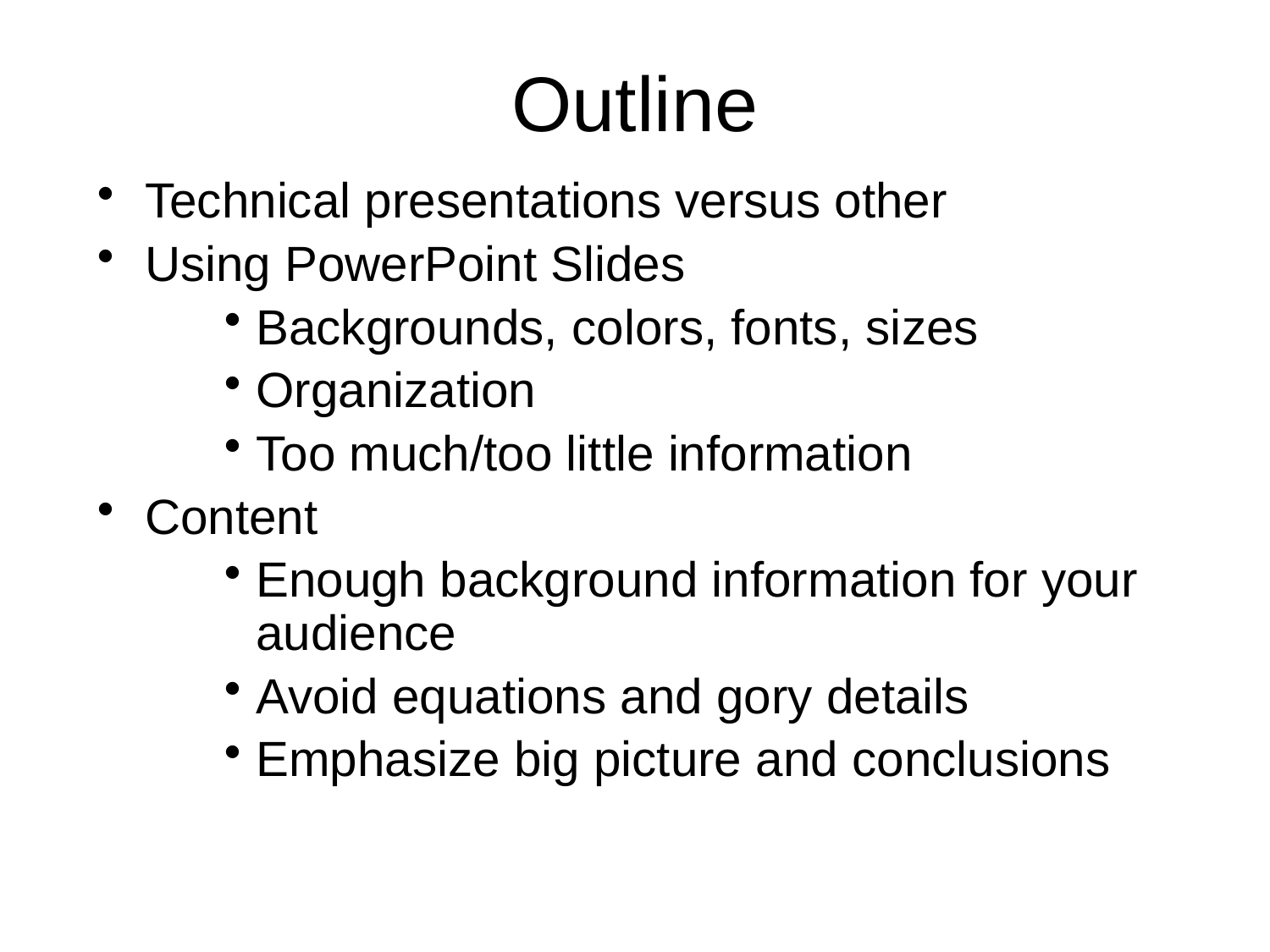

# Outline
Technical presentations versus other
Using PowerPoint Slides
Backgrounds, colors, fonts, sizes
Organization
Too much/too little information
Content
Enough background information for your audience
Avoid equations and gory details
Emphasize big picture and conclusions